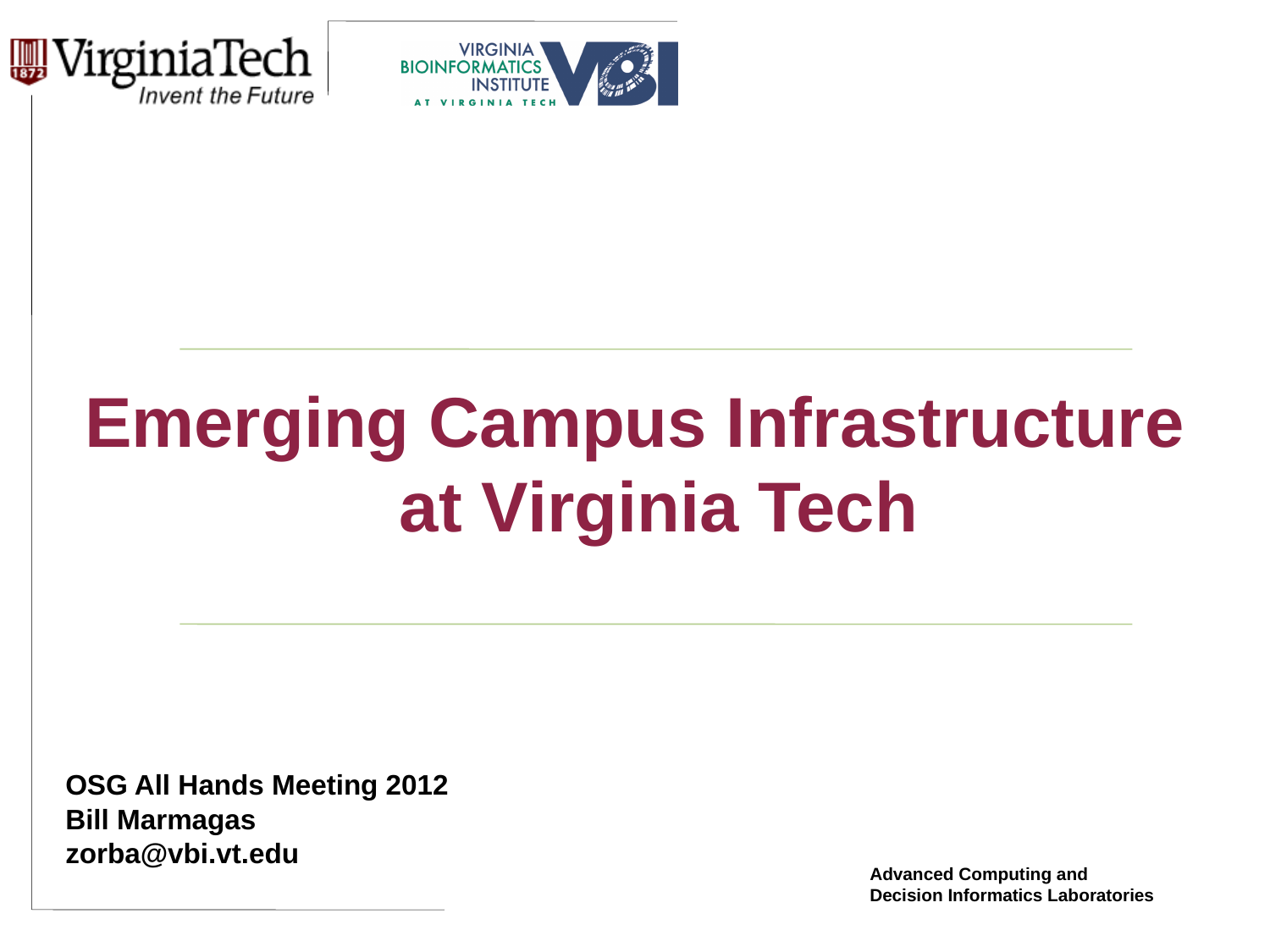

Emerging Campus Infrastructure at Virginia Tech

OSG All Hands Meeting 2012
Bill Marmagas
zorba@vbi.vt.edu